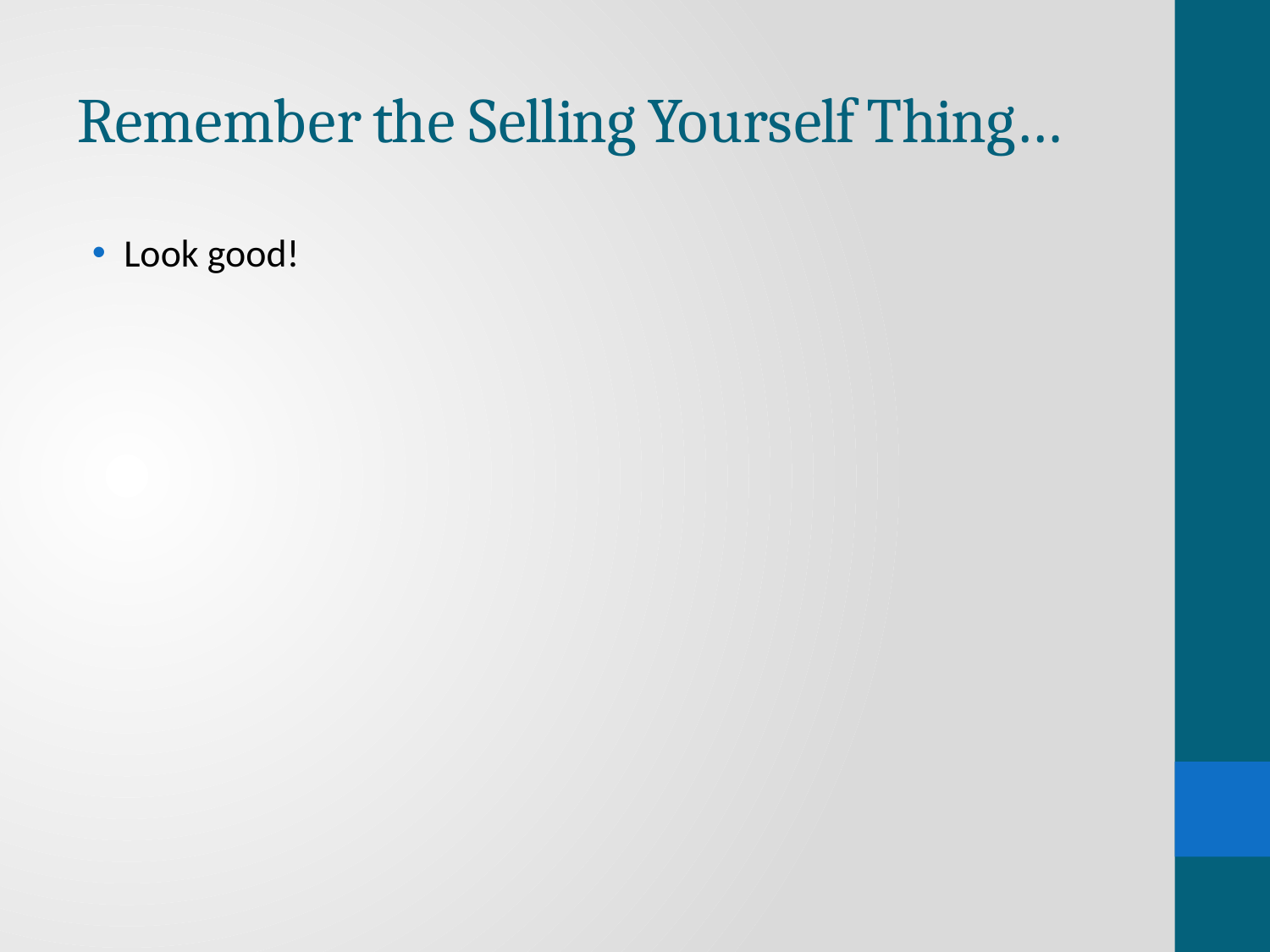

# Remember the Selling Yourself Thing…
Look good!